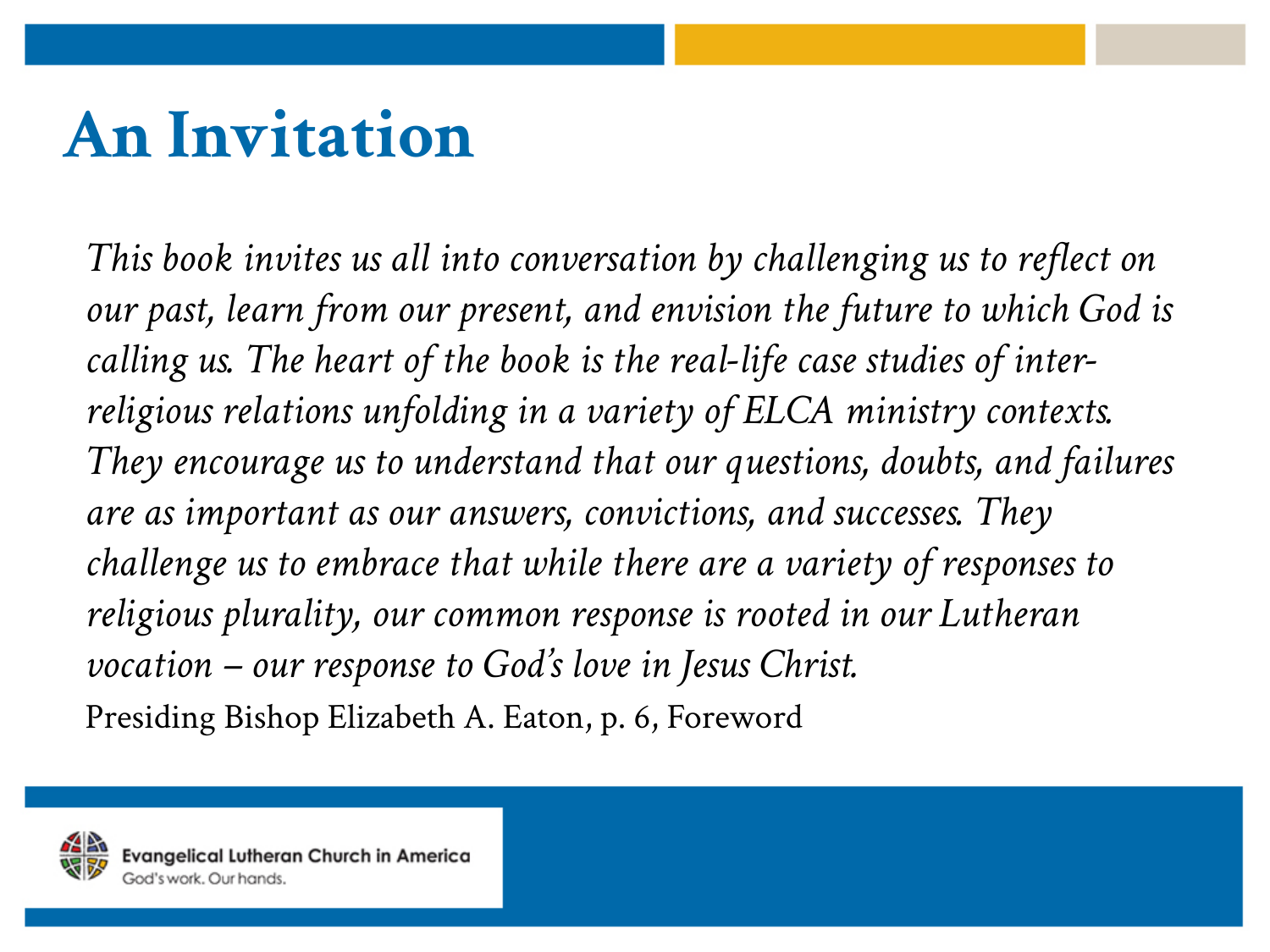

# An Invitation
This book invites us all into conversation by challenging us to reflect on our past, learn from our present, and envision the future to which God is calling us. The heart of the book is the real-life case studies of inter-religious relations unfolding in a variety of ELCA ministry contexts. They encourage us to understand that our questions, doubts, and failures are as important as our answers, convictions, and successes. They challenge us to embrace that while there are a variety of responses to religious plurality, our common response is rooted in our Lutheran vocation – our response to God’s love in Jesus Christ.
Presiding Bishop Elizabeth A. Eaton, p. 6, Foreword